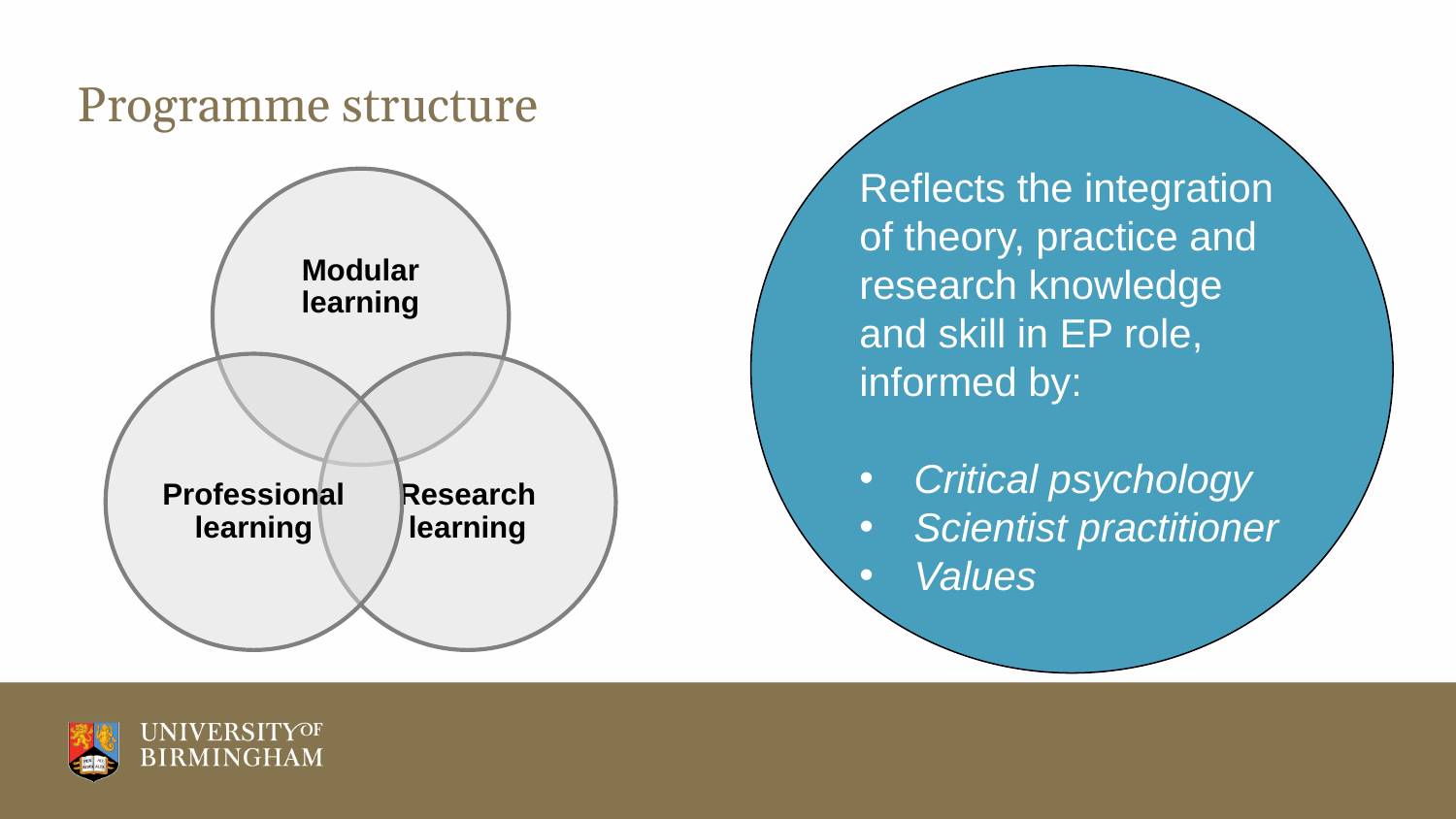

# Programme structure
Reflects the integration of theory, practice and research knowledge and skill in EP role, informed by:

Critical psychology
Scientist practitioner
Values
Modular learning
Research learning
Professional learning